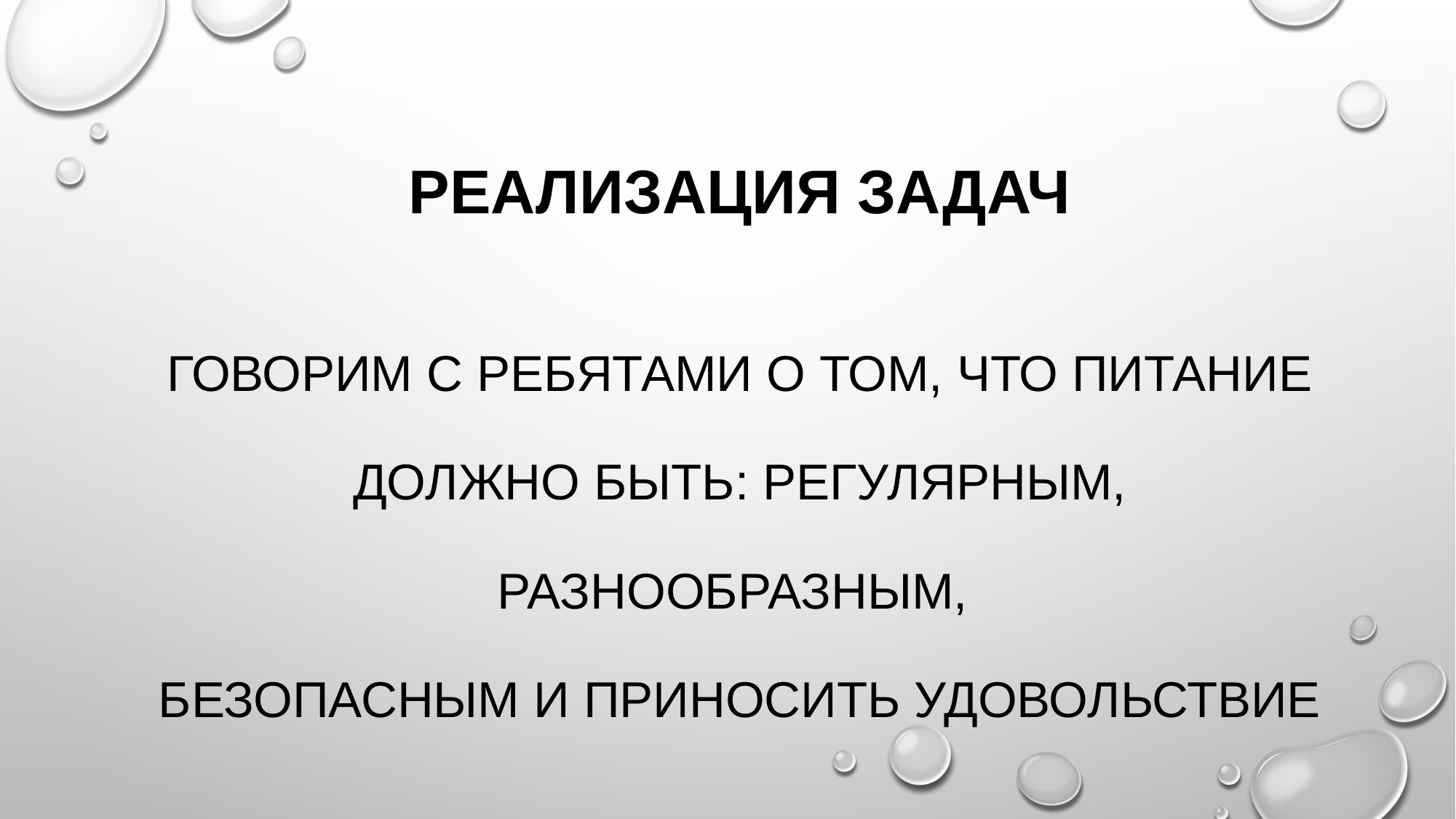

# Реализация задач Говорим с ребятами о том, что питаниЕ должно быть: РЕГУЛЯРНЫМ, РАЗНООБРАЗНЫМ, БЕЗОПАСНЫМ И ПРИНОСИТЬ УДОВОЛЬСТВИЕ